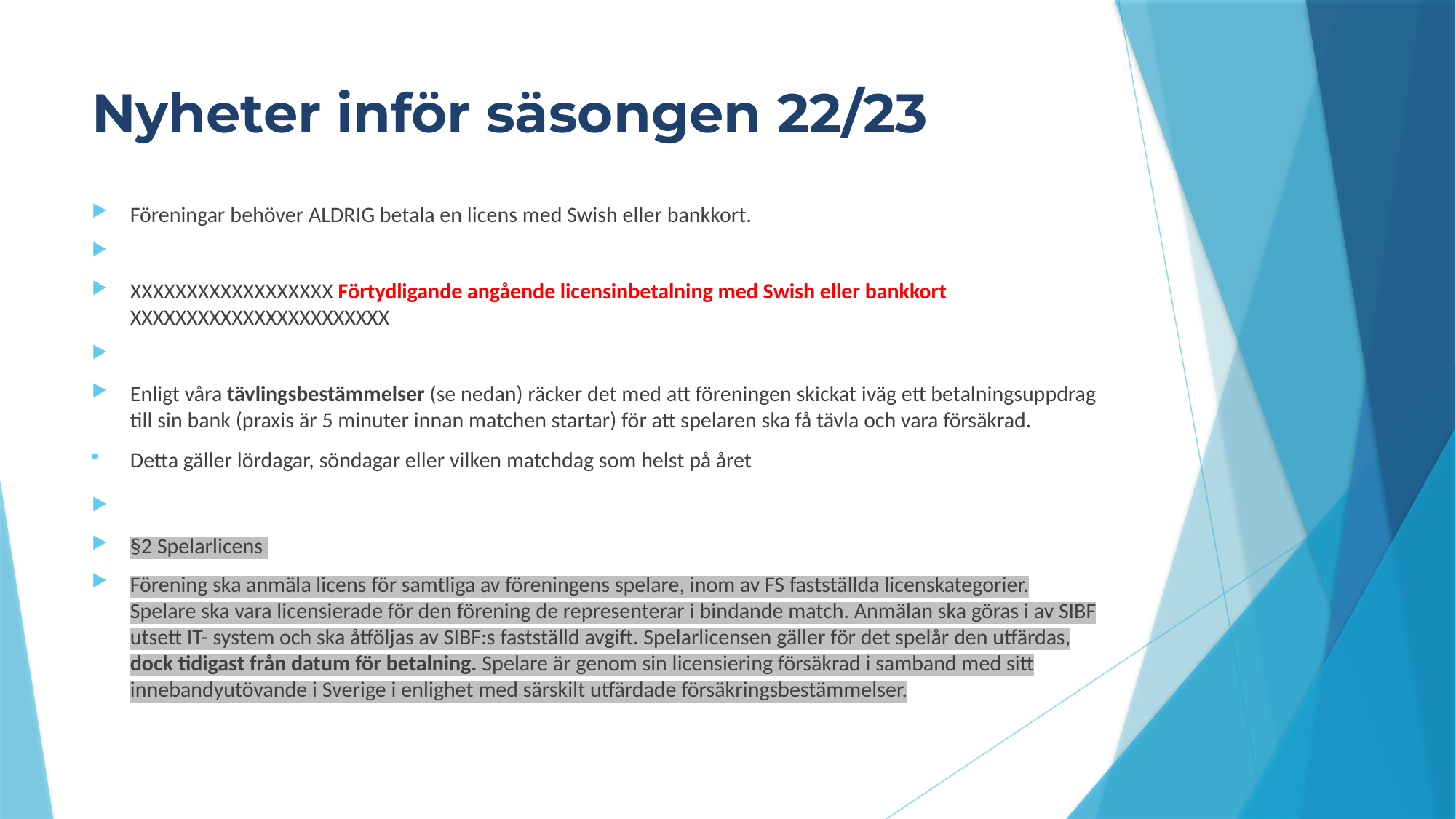

# Nyheter inför säsongen 22/23
Föreningar behöver ALDRIG betala en licens med Swish eller bankkort.

XXXXXXXXXXXXXXXXXX Förtydligande angående licensinbetalning med Swish eller bankkort XXXXXXXXXXXXXXXXXXXXXXX

Enligt våra tävlingsbestämmelser (se nedan) räcker det med att föreningen skickat iväg ett betalningsuppdrag till sin bank (praxis är 5 minuter innan matchen startar) för att spelaren ska få tävla och vara försäkrad.
Detta gäller lördagar, söndagar eller vilken matchdag som helst på året

§2 Spelarlicens
Förening ska anmäla licens för samtliga av föreningens spelare, inom av FS fastställda licenskategorier. Spelare ska vara licensierade för den förening de representerar i bindande match. Anmälan ska göras i av SIBF utsett IT- system och ska åtföljas av SIBF:s fastställd avgift. Spelarlicensen gäller för det spelår den utfärdas, dock tidigast från datum för betalning. Spelare är genom sin licensiering försäkrad i samband med sitt innebandyutövande i Sverige i enlighet med särskilt utfärdade försäkringsbestämmelser.